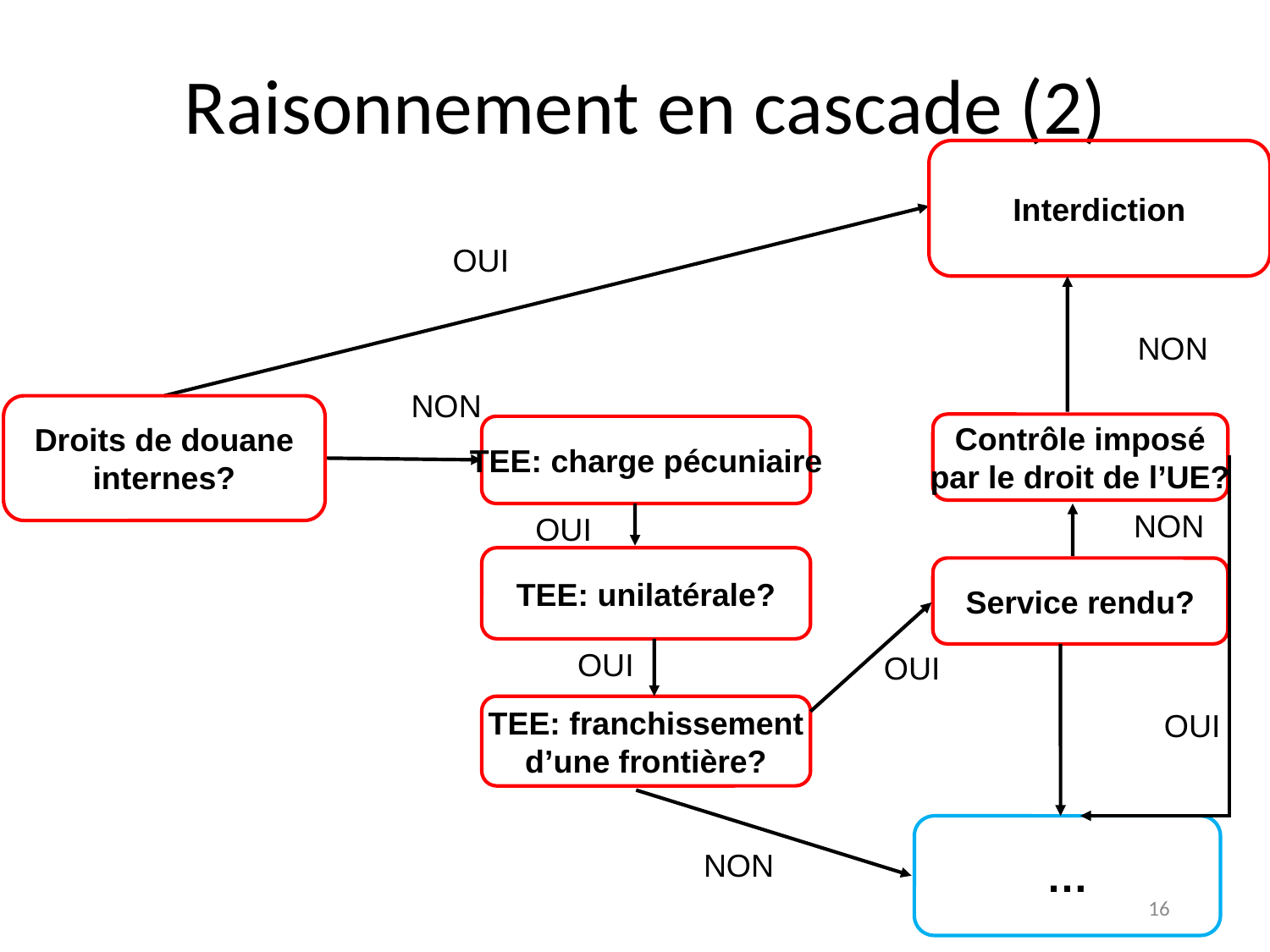

# Raisonnement en cascade (2)
Interdiction

OUI

NON
NON
Droits de douane
internes?
Contrôle imposé
par le droit de l’UE?
TEE: charge pécuniaire

NON

OUI

TEE: unilatérale?
Service rendu?

OUI

OUI

TEE: franchissement
d’une frontière?
OUI

…
NON
16